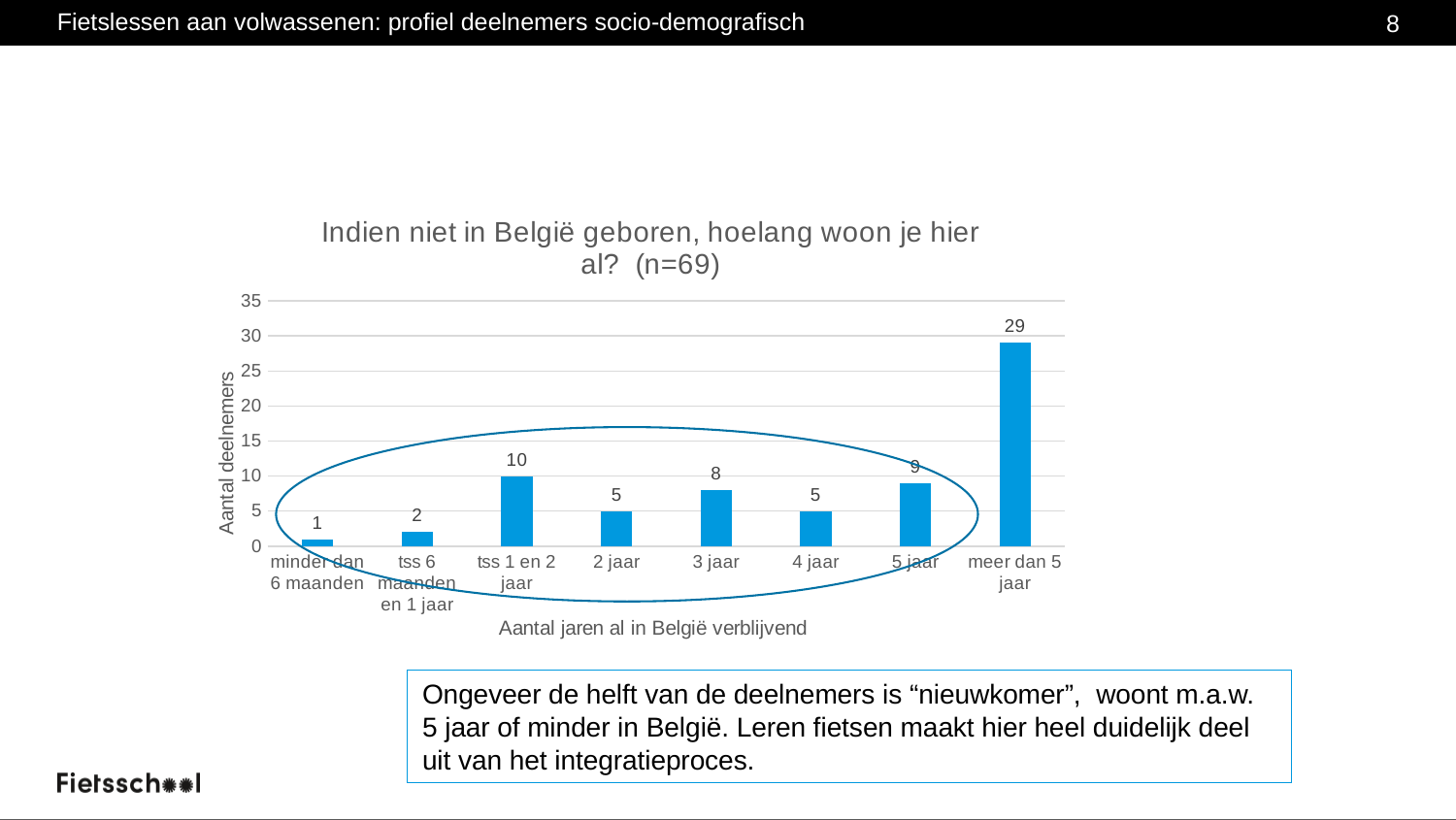

# Fietslessen aan volwassenen: profiel deelnemers socio-demografisch
8

### Chart: Indien niet in België geboren, hoelang woon je hier al?  (n=69)

| Category | Indien niet in België geboren, hoelang woon je hier al?  |
|---|---|
| minder dan 6 maanden | 1.0 |
| tss 6 maanden en 1 jaar | 2.0 |
| tss 1 en 2 jaar | 10.0 |
| 2 jaar | 5.0 |
| 3 jaar | 8.0 |
| 4 jaar | 5.0 |
| 5 jaar | 9.0 |
| meer dan 5 jaar | 29.0 |
Ongeveer de helft van de deelnemers is “nieuwkomer”,  woont m.a.w. 5 jaar of minder in België. Leren fietsen maakt hier heel duidelijk deel uit van het integratieproces.